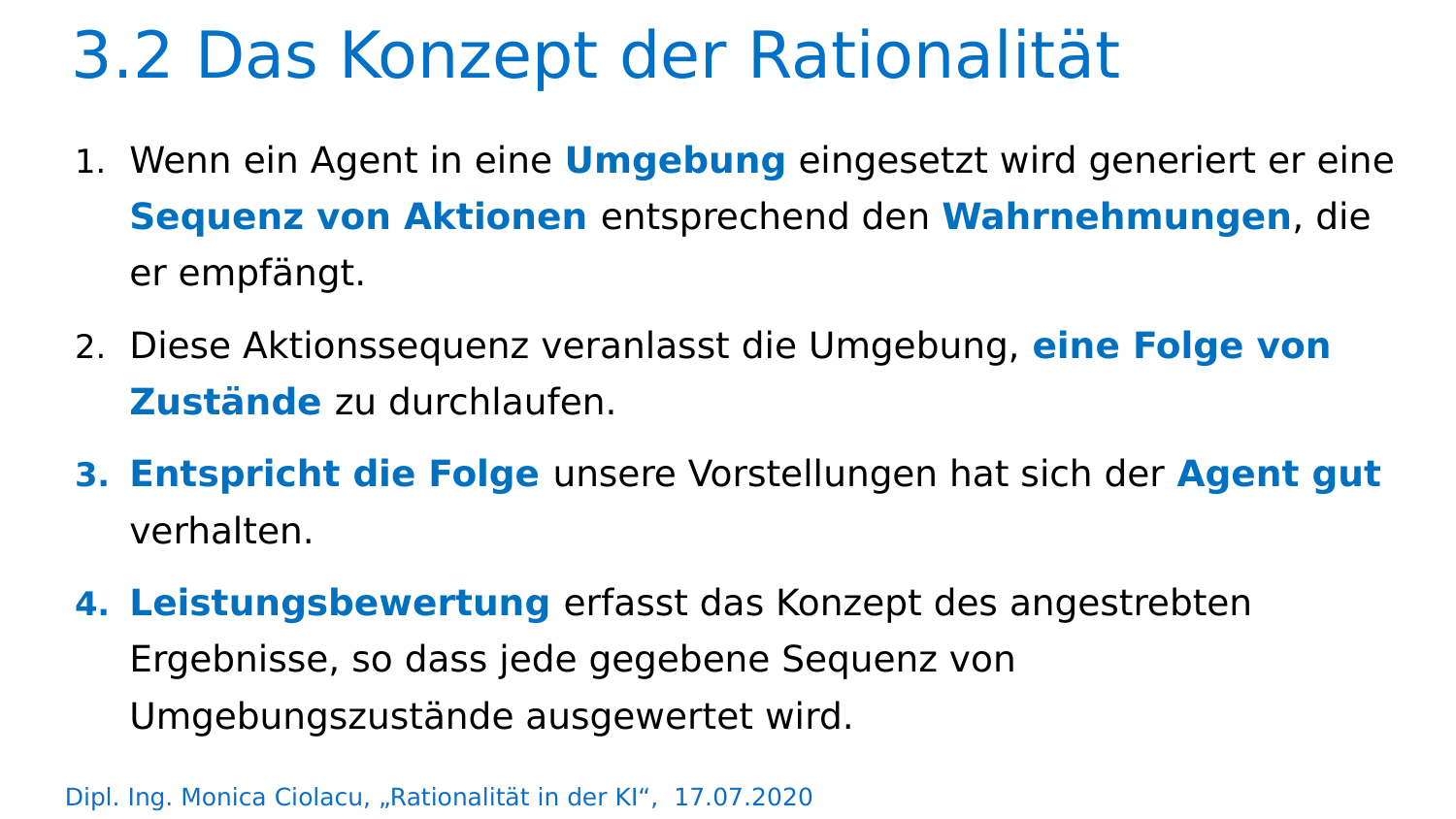

3.2 Das Konzept der Rationalität
Wenn ein Agent in eine Umgebung eingesetzt wird generiert er eine Sequenz von Aktionen entsprechend den Wahrnehmungen, die er empfängt.
Diese Aktionssequenz veranlasst die Umgebung, eine Folge von Zustände zu durchlaufen.
Entspricht die Folge unsere Vorstellungen hat sich der Agent gut verhalten.
Leistungsbewertung erfasst das Konzept des angestrebten Ergebnisse, so dass jede gegebene Sequenz von Umgebungszustände ausgewertet wird.